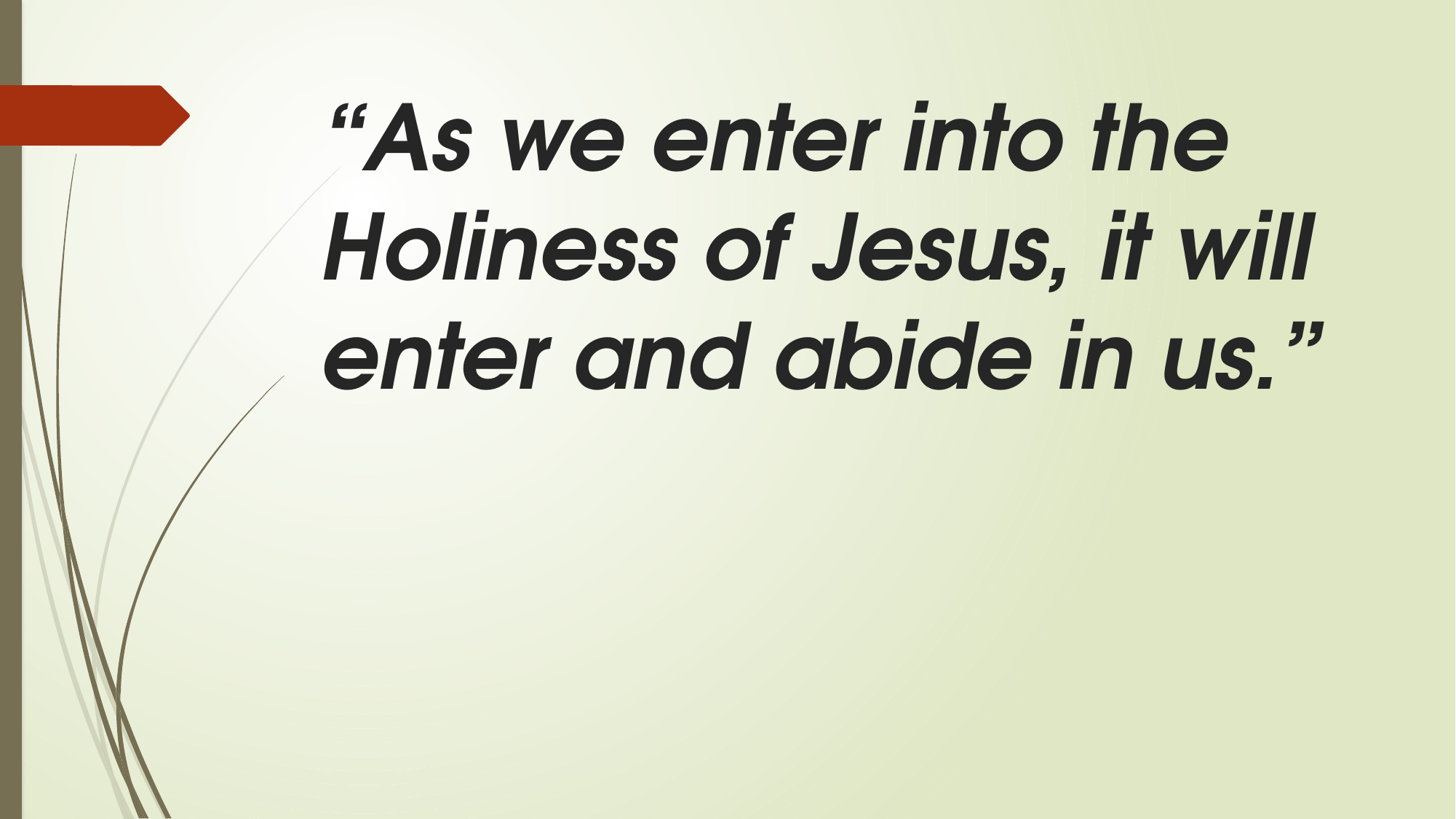

# “As we enter into the Holiness of Jesus, it will enter and abide in us.”